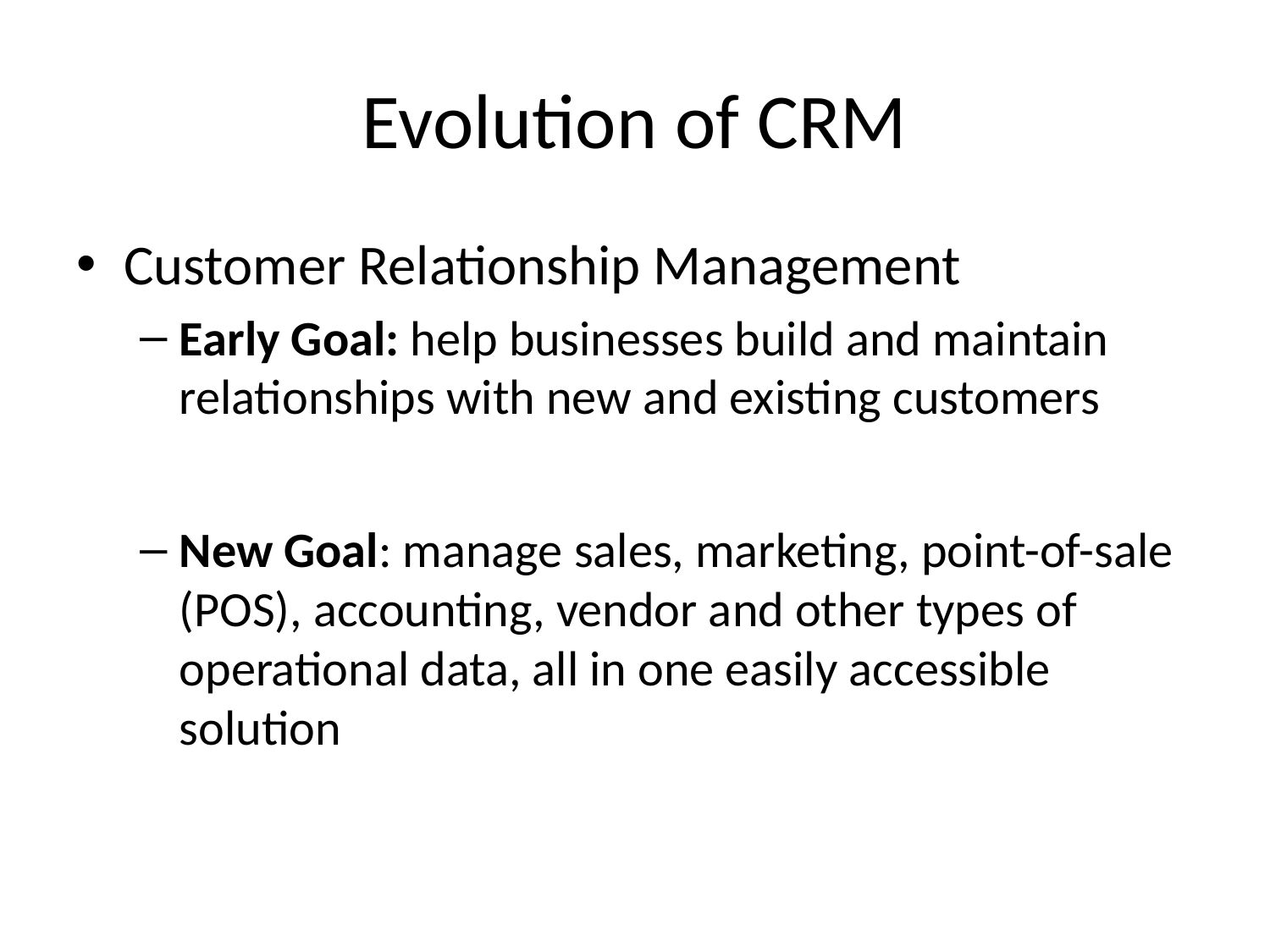

# Evolution of CRM
Customer Relationship Management
Early Goal: help businesses build and maintain relationships with new and existing customers

New Goal: manage sales, marketing, point-of-sale (POS), accounting, vendor and other types of operational data, all in one easily accessible solution